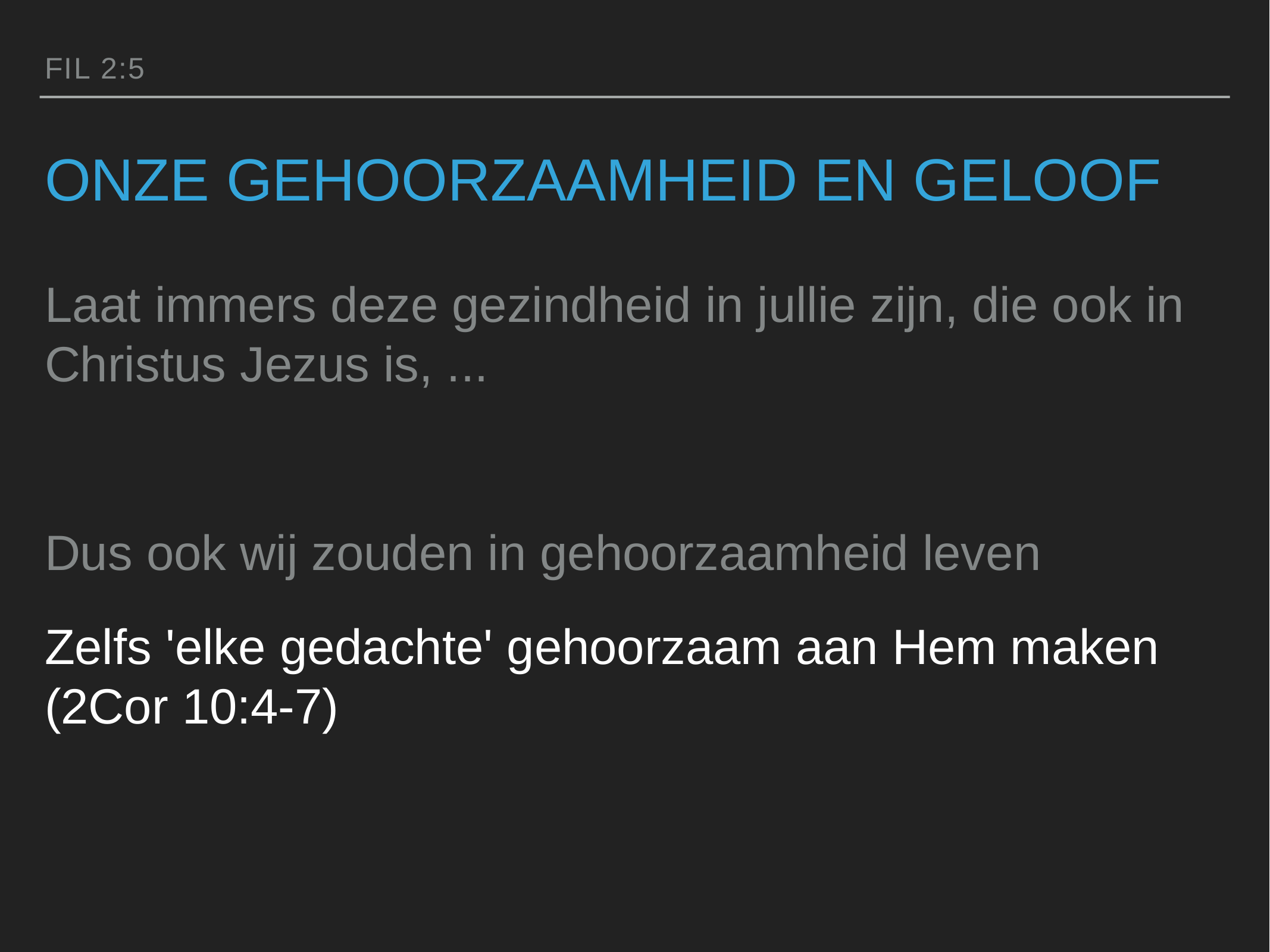

Fil 2:5
# Onze gehoorzaamheid en geloof
Laat immers deze gezindheid in jullie zijn, die ook in Christus Jezus is, ...

Dus ook wij zouden in gehoorzaamheid leven
Zelfs 'elke gedachte' gehoorzaam aan Hem maken (2Cor 10:4-7)